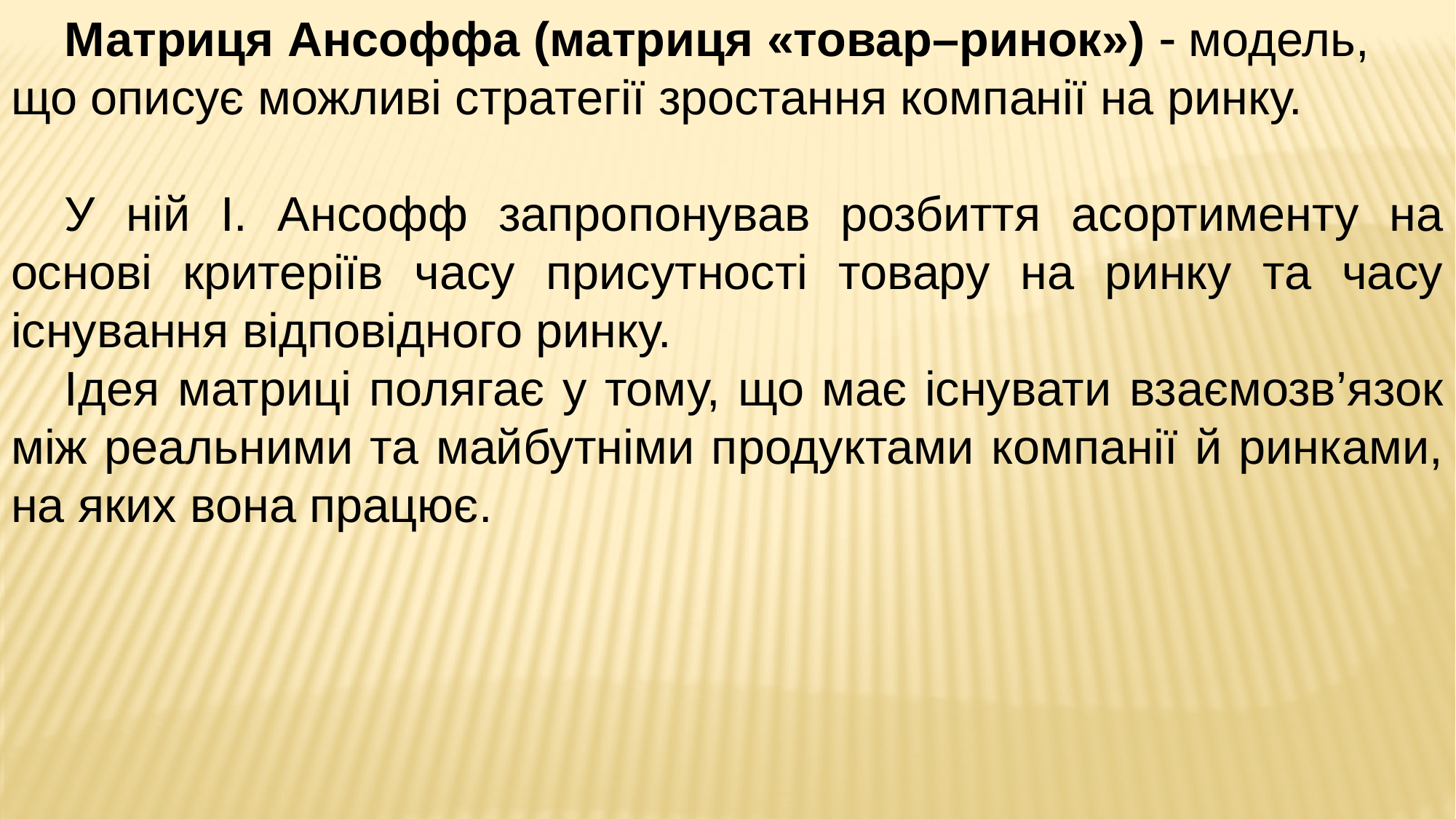

Матриця Ансоффа (матриця «товар–ринок») − модель, що описує можливі стратегії зростання компанії на ринку.

У ній І. Ансофф запропонував розбиття асортименту на основі критеріїв часу присутності товару на ринку та часу існування відповідного ринку.
Ідея матриці полягає у тому, що має існувати взаємозв’язок між реальними та майбутніми продуктами компанії й ринками, на яких вона працює.